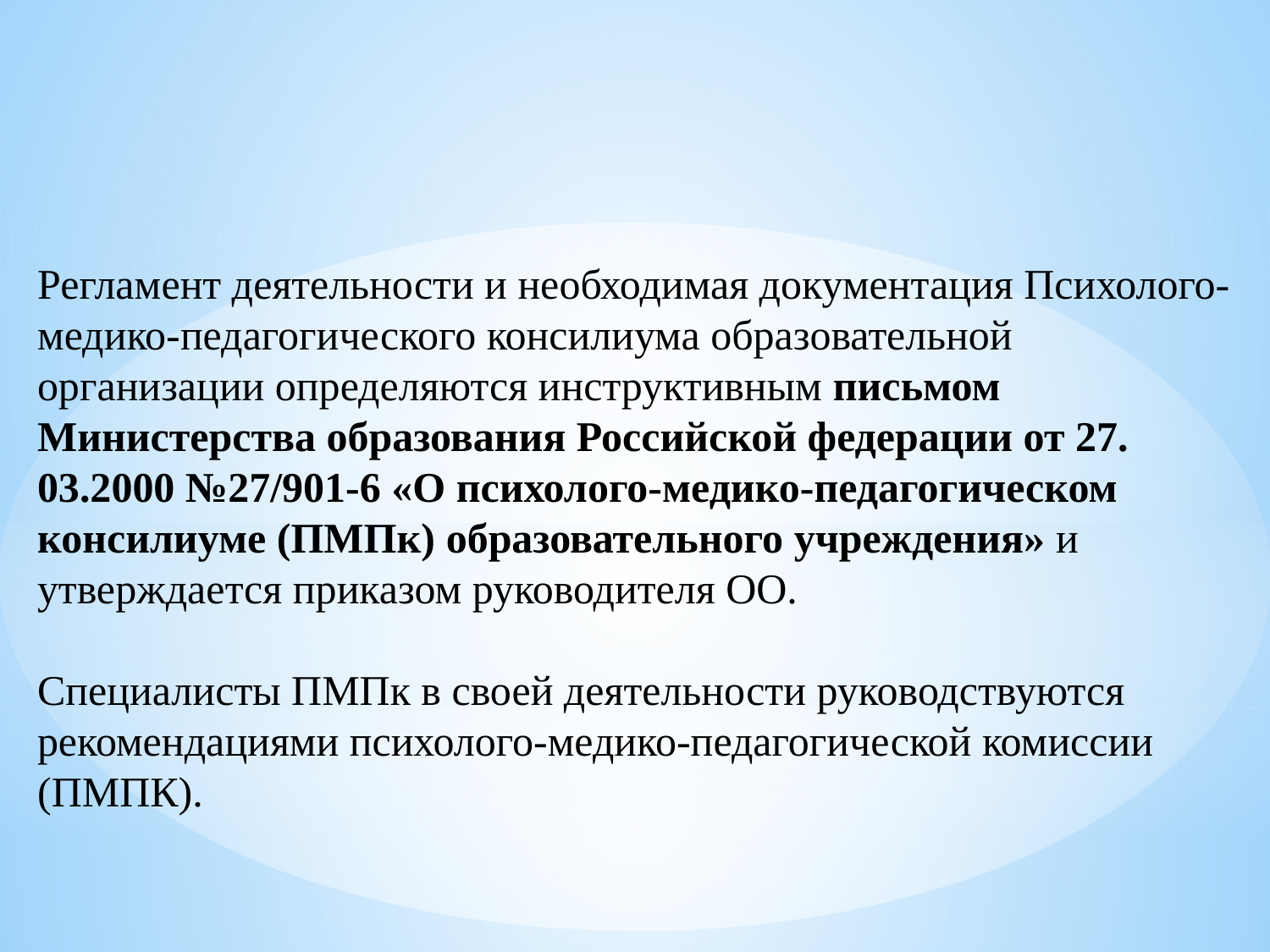

Регламент деятельности и необходимая документация Психолого-медико-педагогического консилиума образовательной организации определяются инструктивным письмом Министерства образования Российской федерации от 27. 03.2000 №27/901-6 «О психолого-медико-педагогическом консилиуме (ПМПк) образовательного учреждения» и утверждается приказом руководителя ОО.

Специалисты ПМПк в своей деятельности руководствуются рекомендациями психолого-медико-педагогической комиссии (ПМПК).